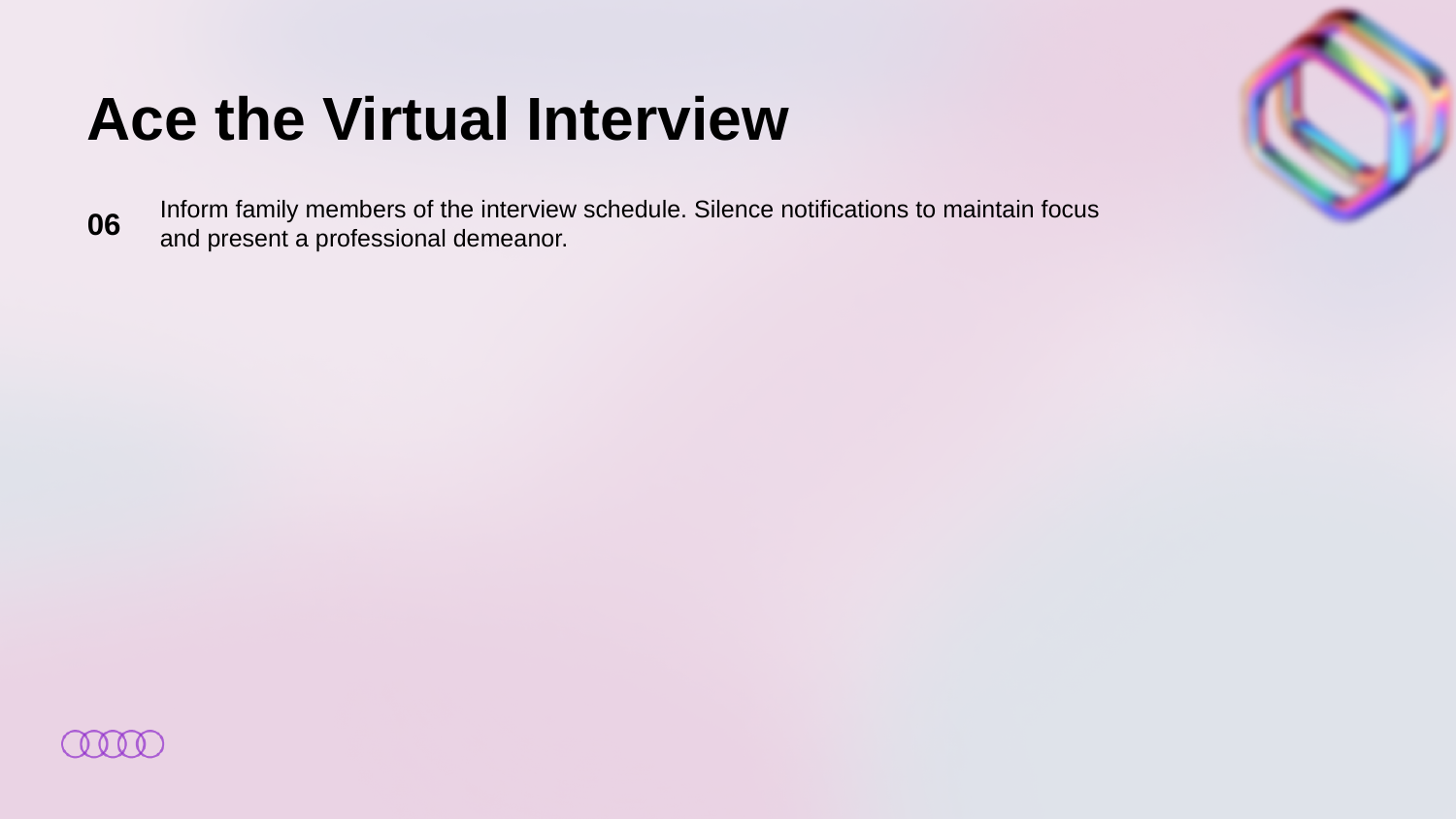

Ace the Virtual Interview
06
Inform family members of the interview schedule. Silence notifications to maintain focus and present a professional demeanor.